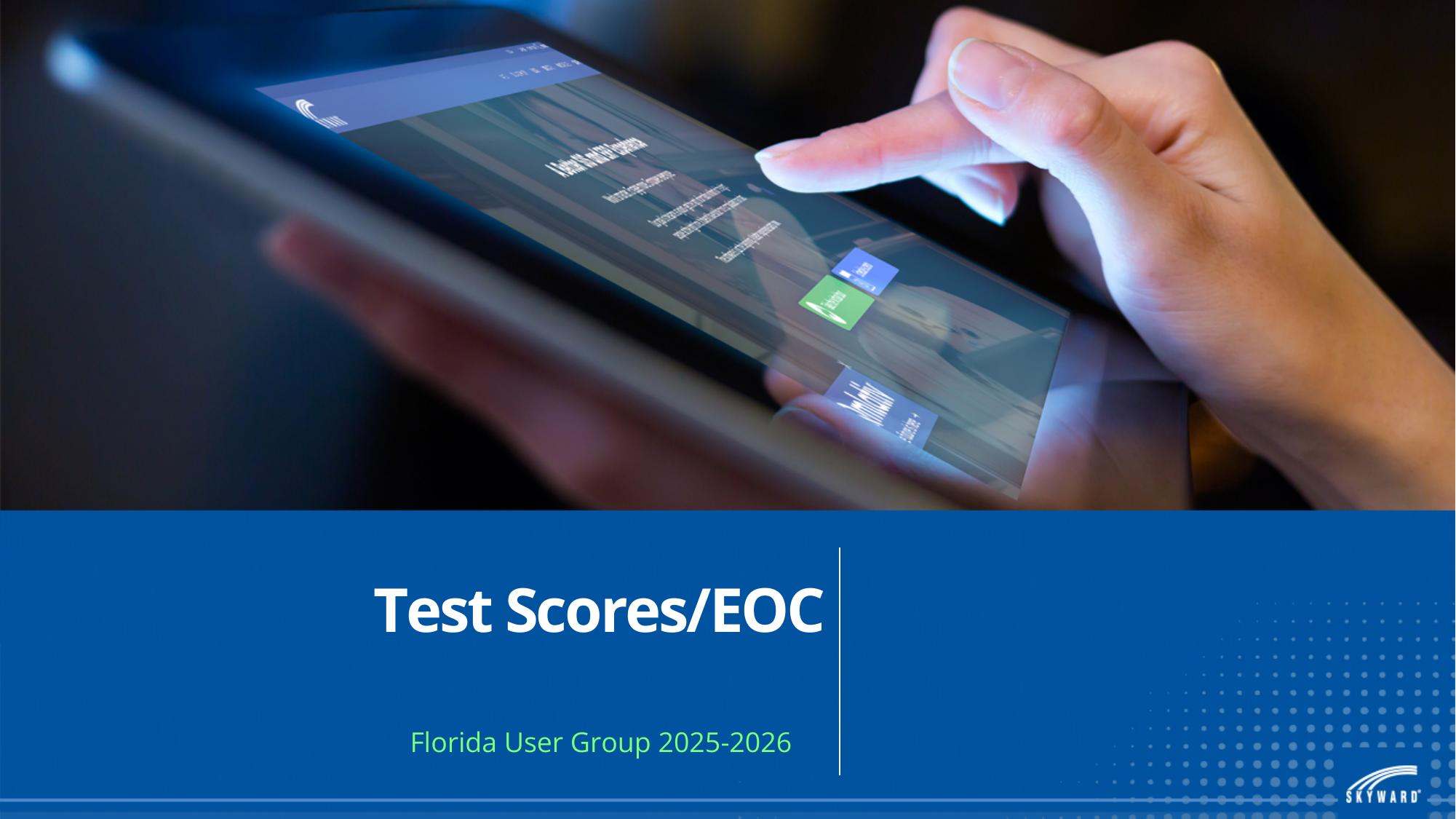

# Test Scores/EOC
Florida User Group 2025-2026